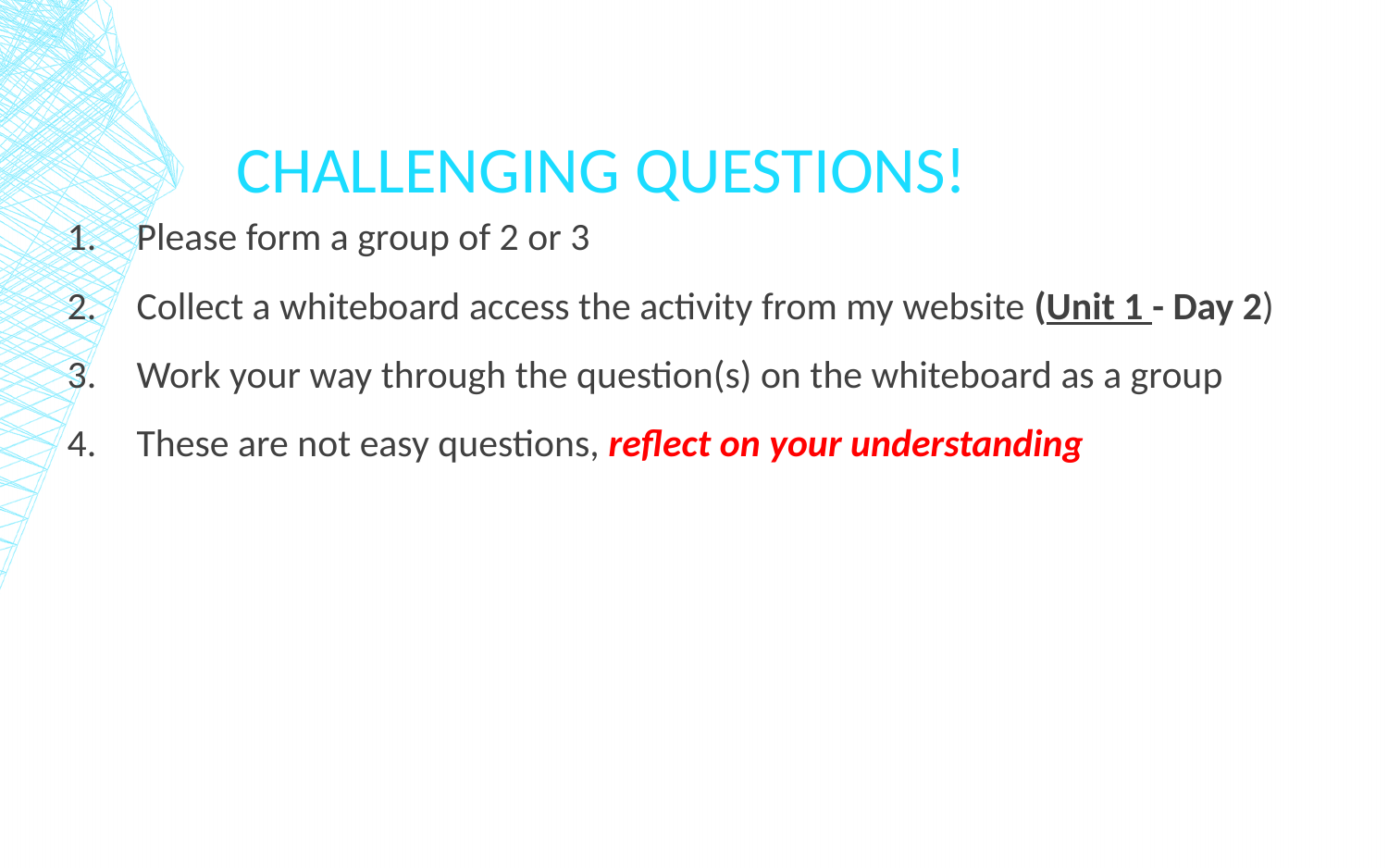

# Challenging Questions!
Please form a group of 2 or 3
Collect a whiteboard access the activity from my website (Unit 1 - Day 2)
Work your way through the question(s) on the whiteboard as a group
These are not easy questions, reflect on your understanding